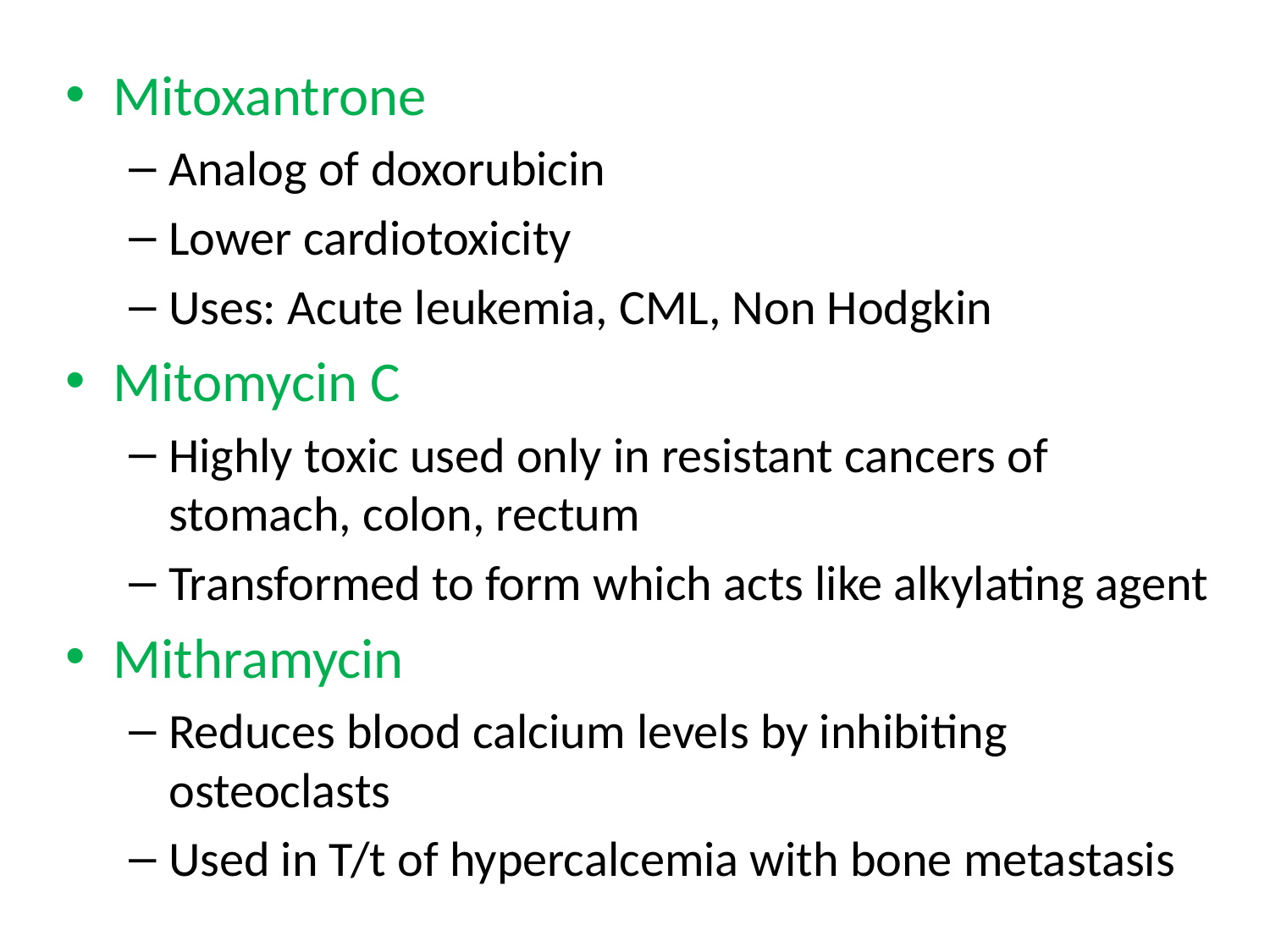

Mitoxantrone
Analog of doxorubicin
Lower cardiotoxicity
Uses: Acute leukemia, CML, Non Hodgkin
Mitomycin C
Highly toxic used only in resistant cancers of stomach, colon, rectum
Transformed to form which acts like alkylating agent
Mithramycin
Reduces blood calcium levels by inhibiting osteoclasts
Used in T/t of hypercalcemia with bone metastasis